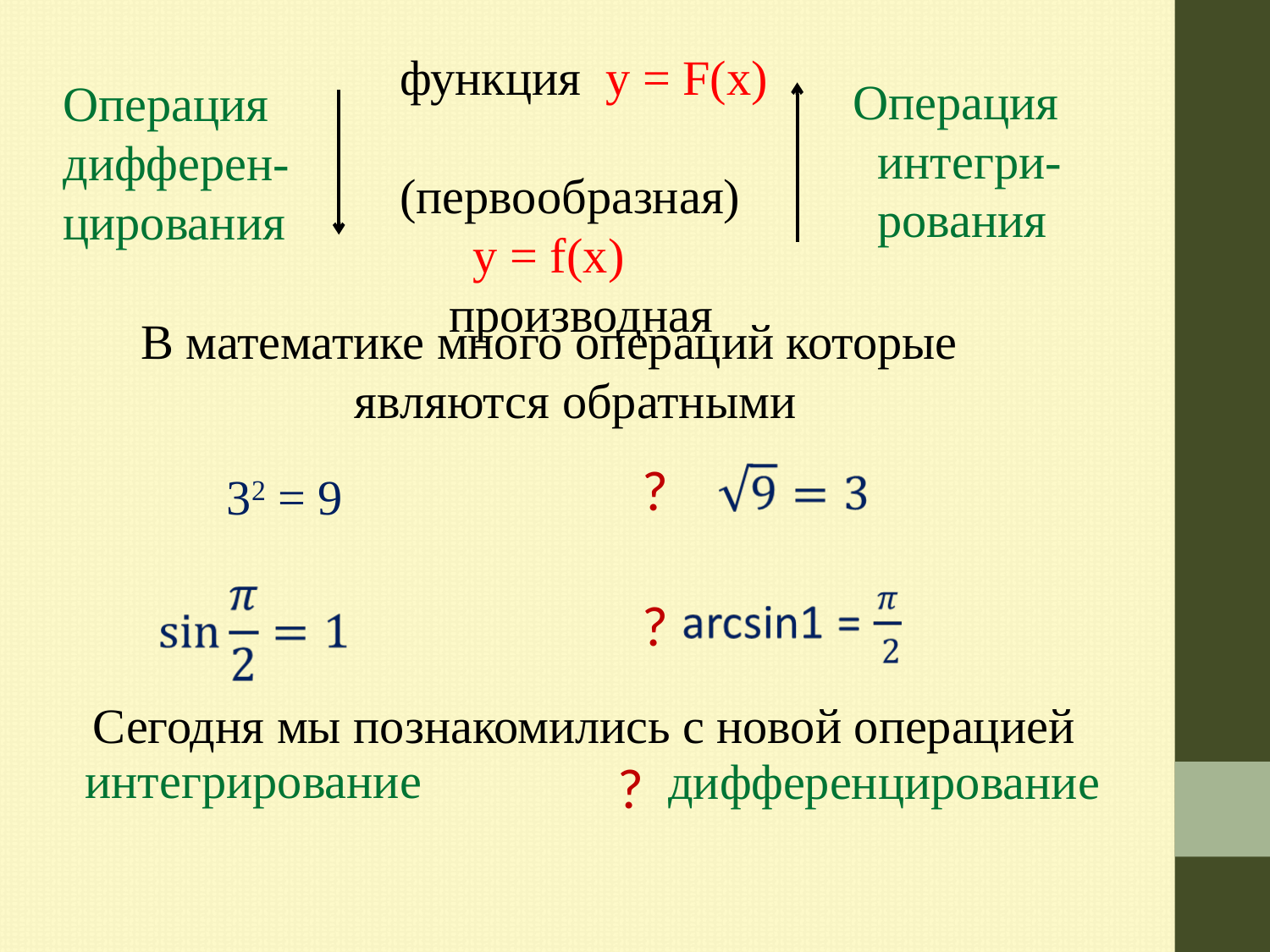

функция  y = F(х)        (первообразная)
      y = f(х)
    производная

Операция
  интегри-
  рования
Операция
дифферен-цирования
     В математике много операций которые
                      являются обратными

?
32 = 9

?
Сегодня мы познакомились с новой операцией

интегрирование
 дифференцирование
?